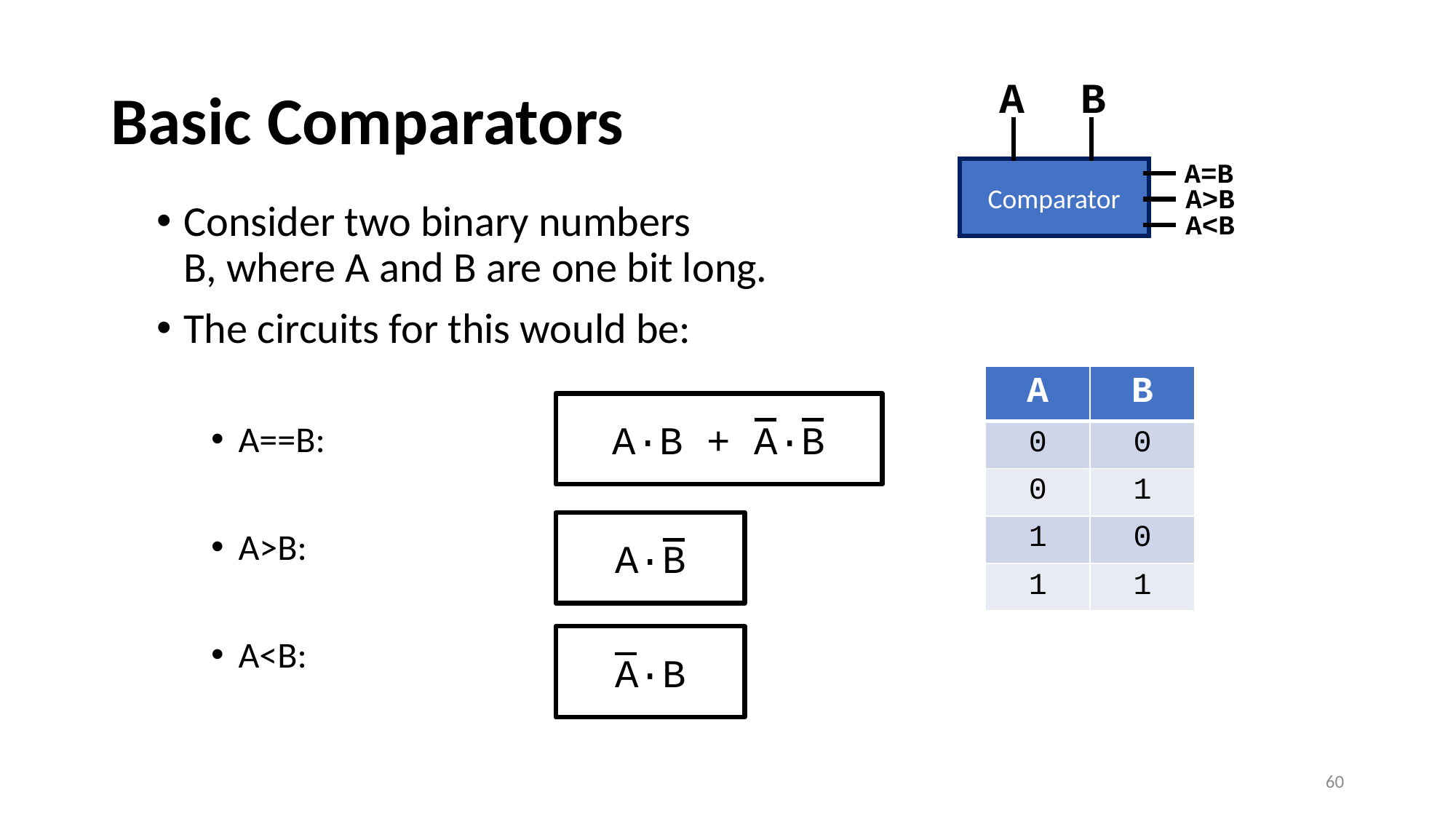

# Basic Comparators
A
B
A=B
Comparator
A>B
Consider two binary numbers 			 A and B, where A and B are one bit long.
The circuits for this would be:

A==B:

A>B:

A<B:
A<B
| A | B |
| --- | --- |
| 0 | 0 |
| 0 | 1 |
| 1 | 0 |
| 1 | 1 |
A·B + A·B
A·B
A·B
60